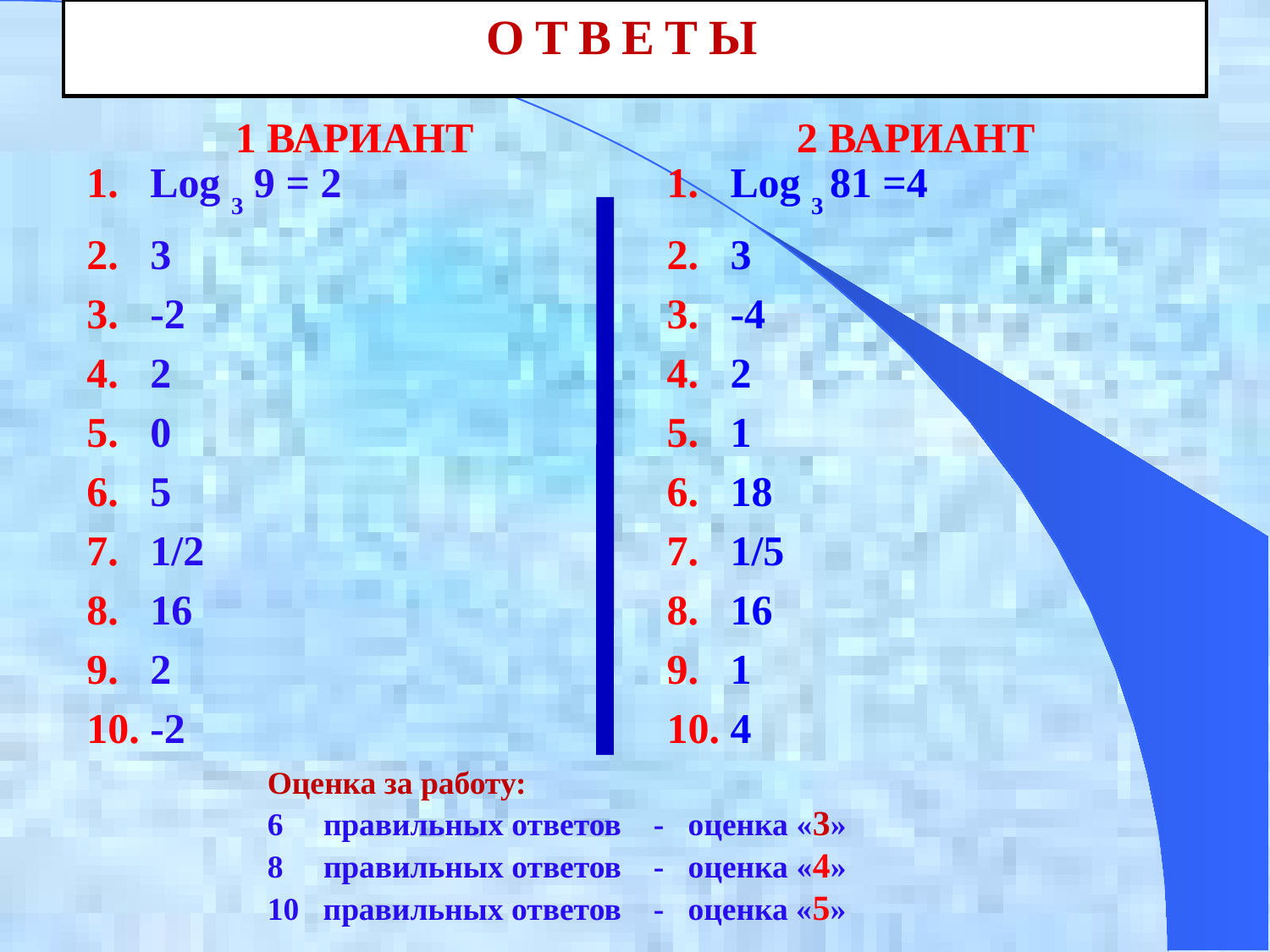

# ОТВЕТЫ
1 ВАРИАНТ
2 ВАРИАНТ
Log 3 9 = 2
3
-2
2
0
5
1/2
16
2
-2

Log 3 81 =4
3
-4
2
1
18
1/5
16
1
4

Оценка за работу:
6     правильных ответов    -   оценка «3»
8     правильных ответов    -   оценка «4»
10   правильных ответов    -   оценка «5»